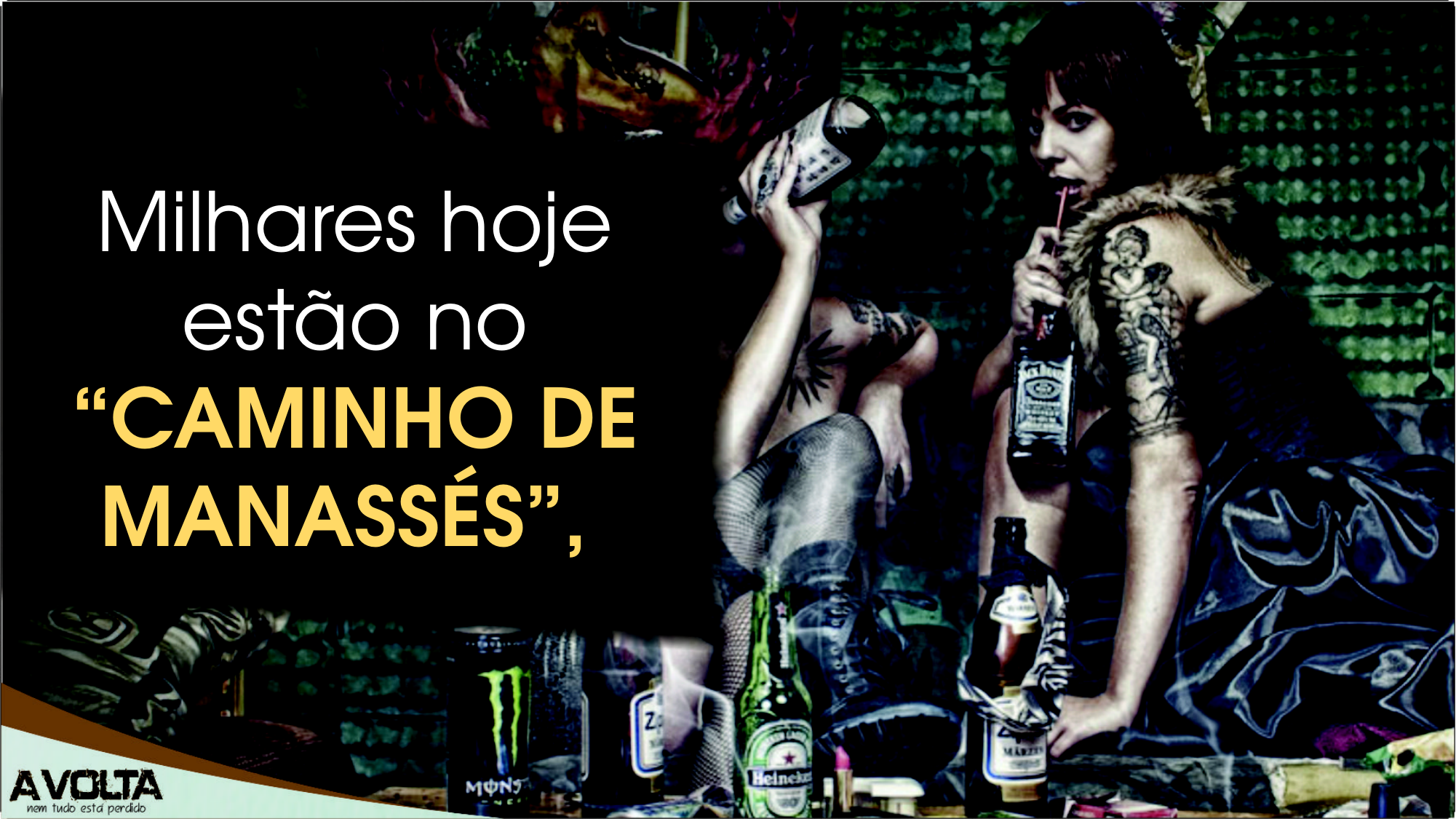

Milhares hoje estão no “CAMINHO DE MANASSÉS”,